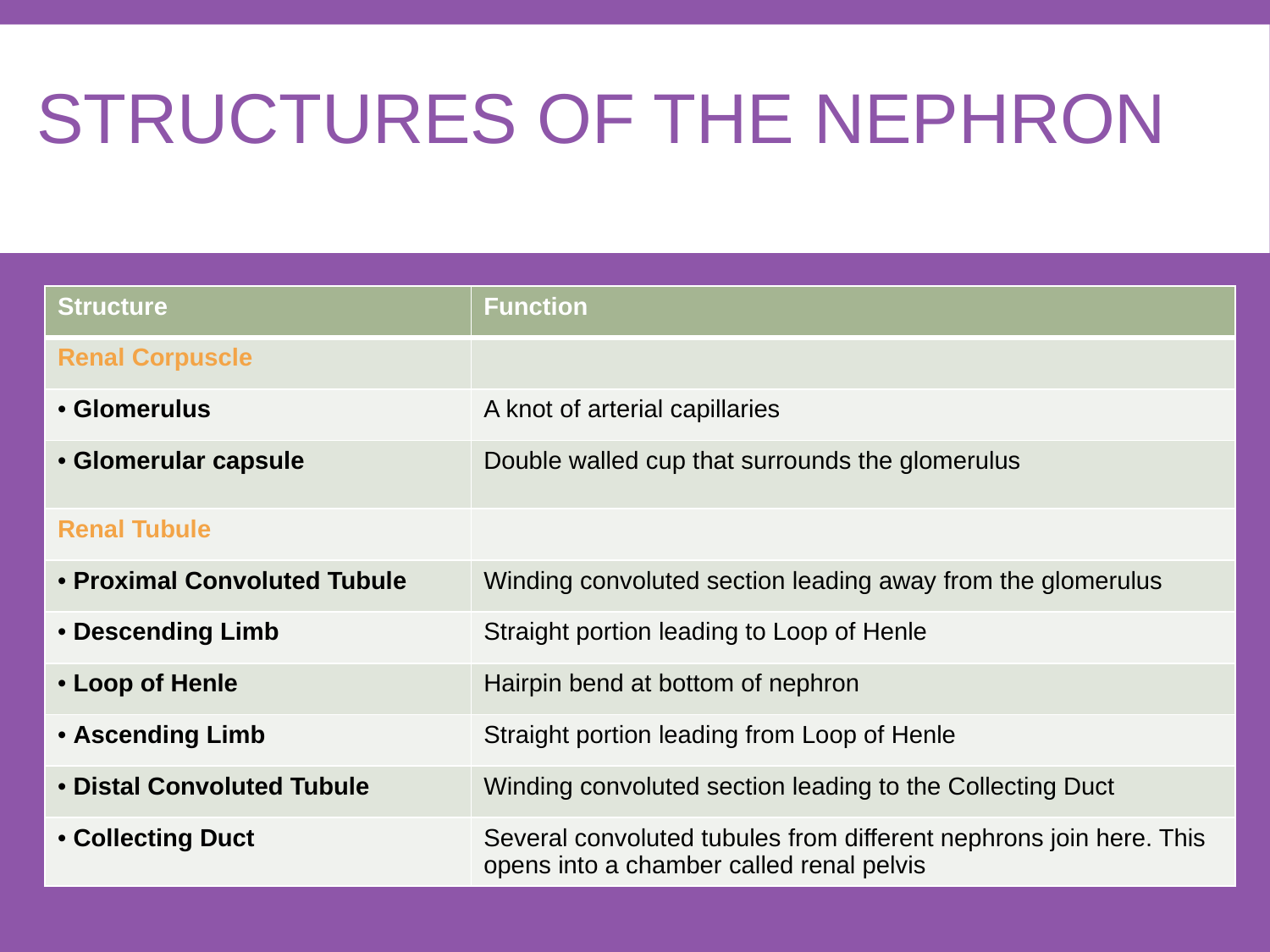

# Structures of the nephron
| Structure | Function |
| --- | --- |
| Renal Corpuscle |  |
| Glomerulus | A knot of arterial capillaries |
| Glomerular capsule | Double walled cup that surrounds the glomerulus |
| Renal Tubule |  |
| Proximal Convoluted Tubule | Winding convoluted section leading away from the glomerulus |
| Descending Limb | Straight portion leading to Loop of Henle |
| Loop of Henle | Hairpin bend at bottom of nephron |
| Ascending Limb | Straight portion leading from Loop of Henle |
| Distal Convoluted Tubule | Winding convoluted section leading to the Collecting Duct |
| Collecting Duct | Several convoluted tubules from different nephrons join here. This opens into a chamber called renal pelvis |